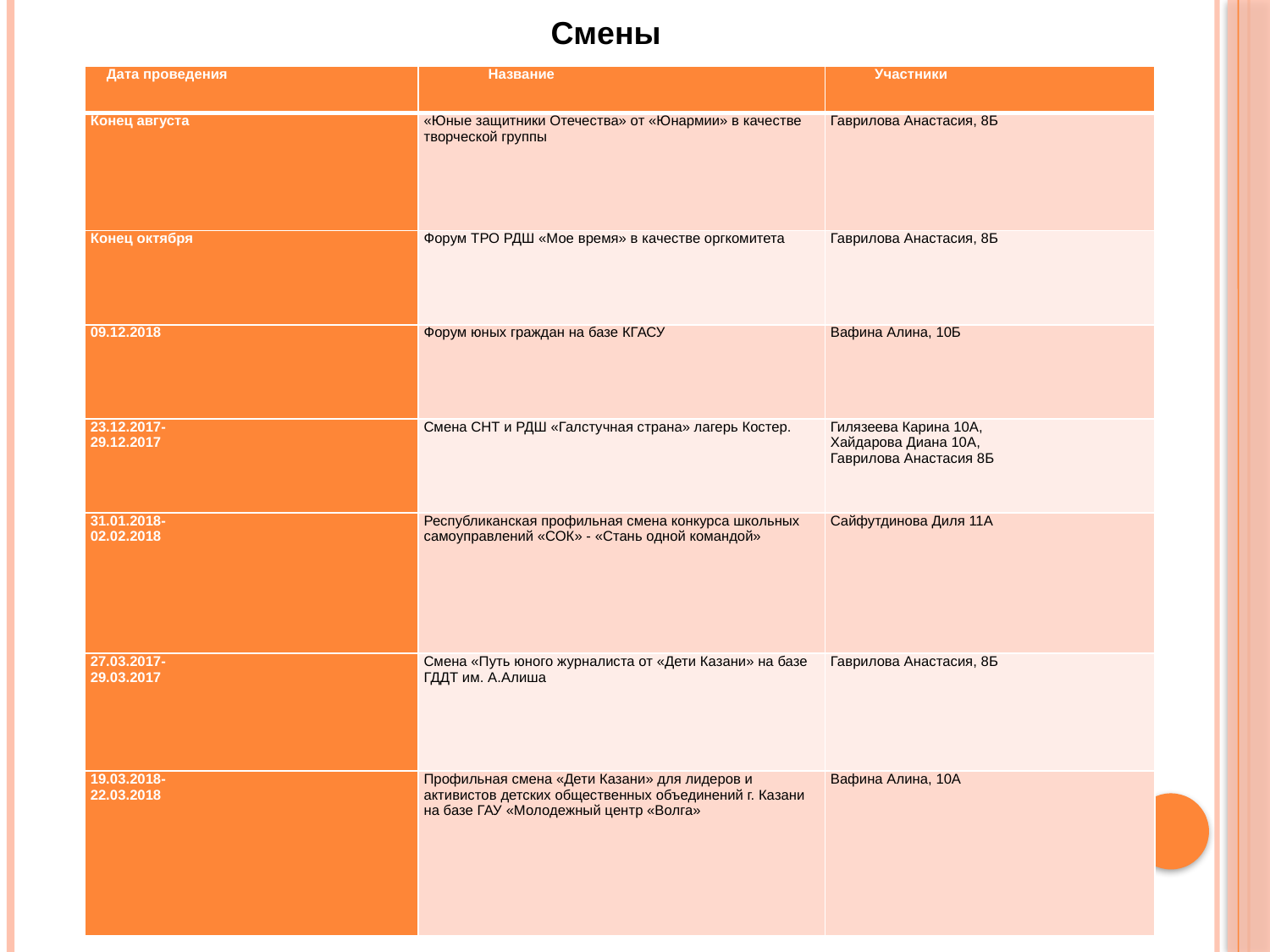

Смены
| Дата проведения | Название | Участники |
| --- | --- | --- |
| Конец августа | «Юные защитники Отечества» от «Юнармии» в качестве творческой группы | Гаврилова Анастасия, 8Б |
| Конец октября | Форум ТРО РДШ «Мое время» в качестве оргкомитета | Гаврилова Анастасия, 8Б |
| 09.12.2018 | Форум юных граждан на базе КГАСУ | Вафина Алина, 10Б |
| 23.12.2017- 29.12.2017 | Смена СНТ и РДШ «Галстучная страна» лагерь Костер. | Гилязеева Карина 10А, Хайдарова Диана 10А, Гаврилова Анастасия 8Б |
| 31.01.2018- 02.02.2018 | Республиканская профильная смена конкурса школьных самоуправлений «СОК» - «Стань одной командой» | Сайфутдинова Диля 11А |
| 27.03.2017- 29.03.2017 | Смена «Путь юного журналиста от «Дети Казани» на базе ГДДТ им. А.Алиша | Гаврилова Анастасия, 8Б |
| 19.03.2018- 22.03.2018 | Профильная смена «Дети Казани» для лидеров и активистов детских общественных объединений г. Казани на базе ГАУ «Молодежный центр «Волга» | Вафина Алина, 10А |